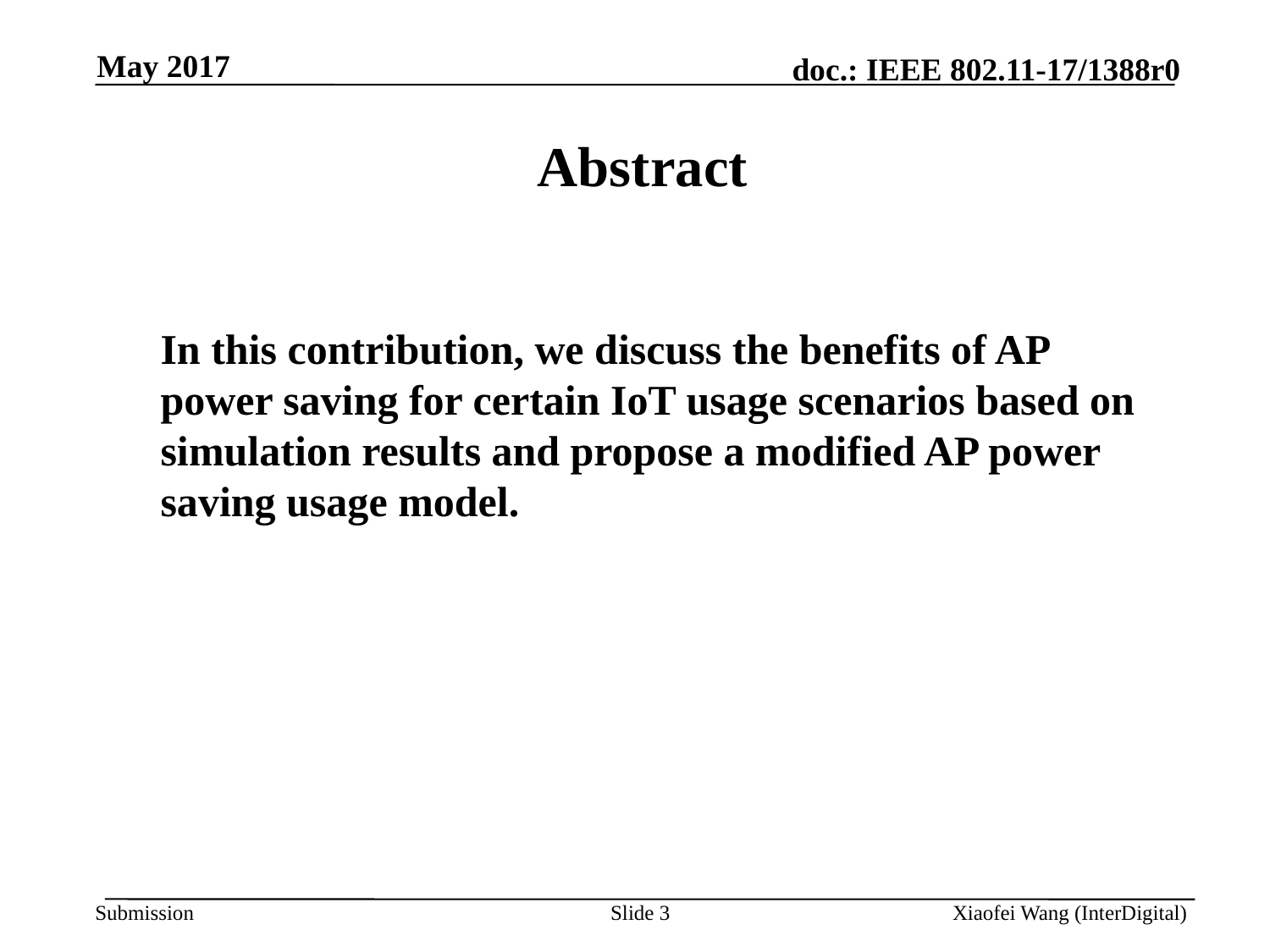

May 2017
Abstract
In this contribution, we discuss the benefits of AP power saving for certain IoT usage scenarios based on simulation results and propose a modified AP power saving usage model.
Slide 3
Xiaofei Wang (InterDigital)